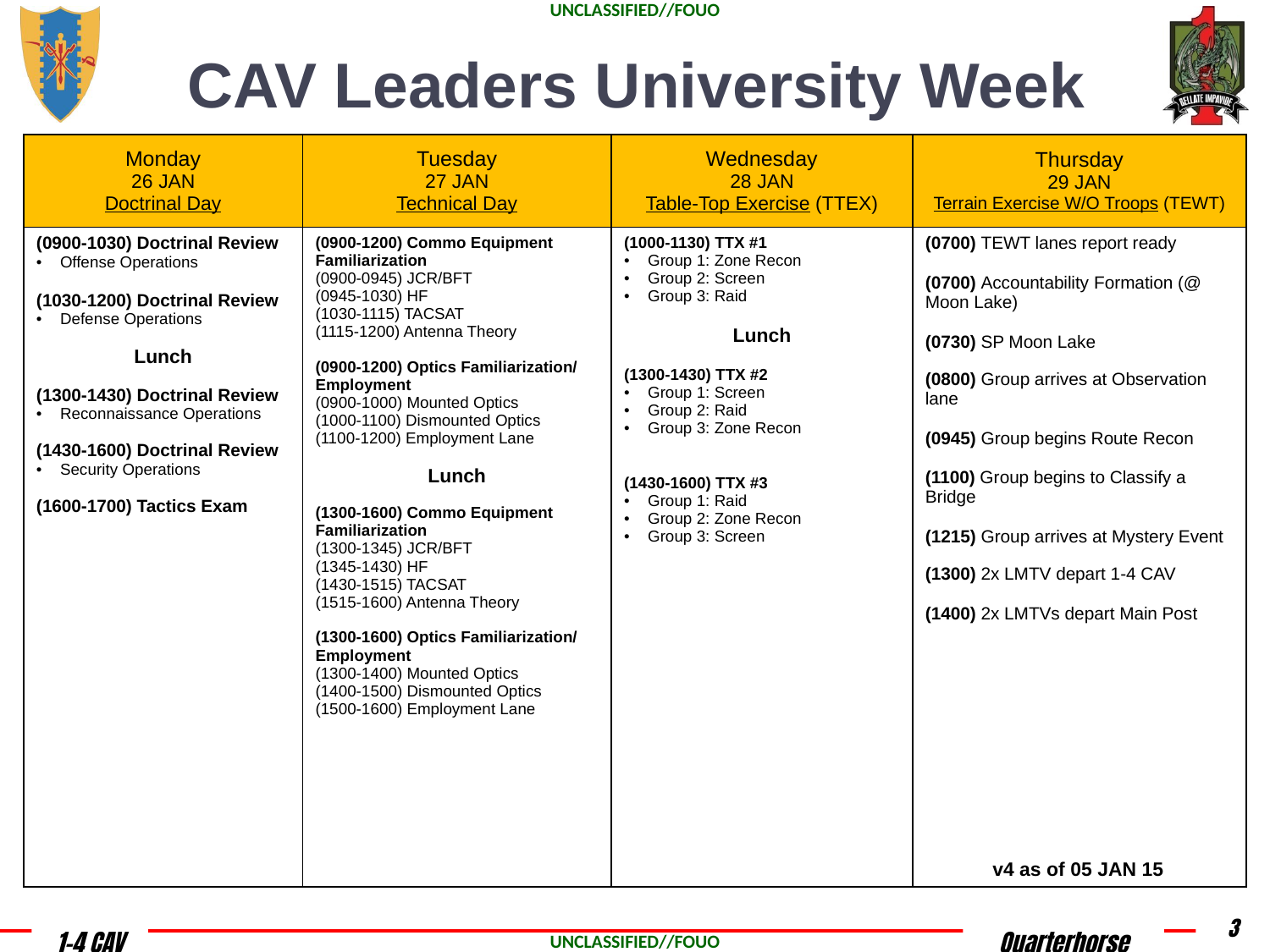

# CAV Leaders University Week
| Monday 26 JAN Doctrinal Day | Tuesday 27 JAN Technical Day | Wednesday 28 JAN Table-Top Exercise (TTEX) | Thursday 29 JAN Terrain Exercise W/O Troops (TEWT) |
| --- | --- | --- | --- |
| (0900-1030) Doctrinal Review Offense Operations (1030-1200) Doctrinal Review Defense Operations Lunch (1300-1430) Doctrinal Review Reconnaissance Operations (1430-1600) Doctrinal Review Security Operations (1600-1700) Tactics Exam | (0900-1200) Commo Equipment Familiarization (0900-0945) JCR/BFT (0945-1030) HF (1030-1115) TACSAT (1115-1200) Antenna Theory (0900-1200) Optics Familiarization/ Employment (0900-1000) Mounted Optics (1000-1100) Dismounted Optics (1100-1200) Employment Lane Lunch (1300-1600) Commo Equipment Familiarization (1300-1345) JCR/BFT (1345-1430) HF (1430-1515) TACSAT (1515-1600) Antenna Theory (1300-1600) Optics Familiarization/ Employment (1300-1400) Mounted Optics (1400-1500) Dismounted Optics (1500-1600) Employment Lane | (1000-1130) TTX #1 Group 1: Zone Recon Group 2: Screen Group 3: Raid Lunch (1300-1430) TTX #2 Group 1: Screen Group 2: Raid Group 3: Zone Recon (1430-1600) TTX #3 Group 1: Raid Group 2: Zone Recon Group 3: Screen | (0700) TEWT lanes report ready (0700) Accountability Formation (@ Moon Lake) (0730) SP Moon Lake (0800) Group arrives at Observation lane (0945) Group begins Route Recon (1100) Group begins to Classify a Bridge (1215) Group arrives at Mystery Event (1300) 2x LMTV depart 1-4 CAV (1400) 2x LMTVs depart Main Post |
v4 as of 05 JAN 15